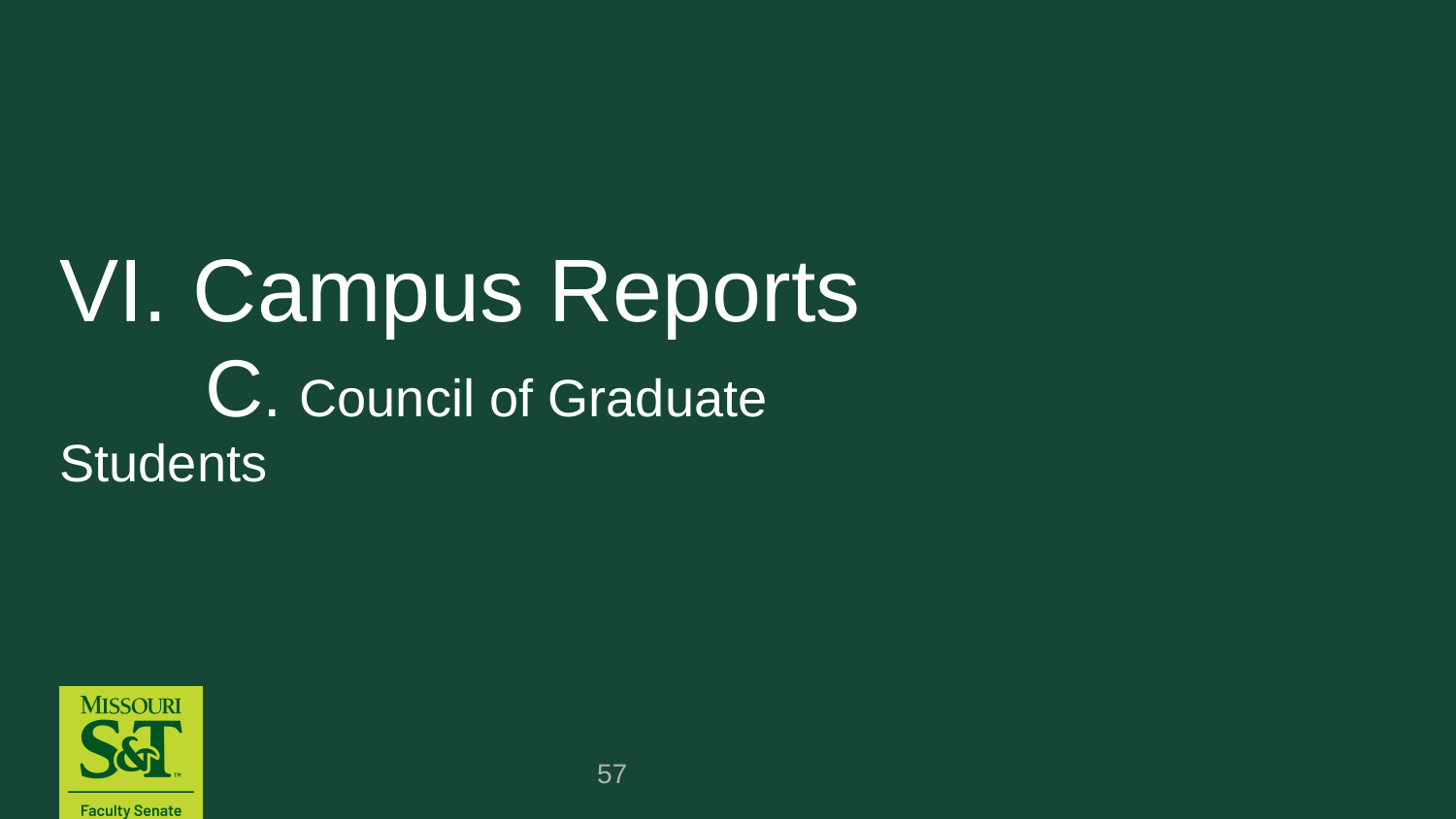

# VI. Campus Reports C. Council of Graduate Students

57